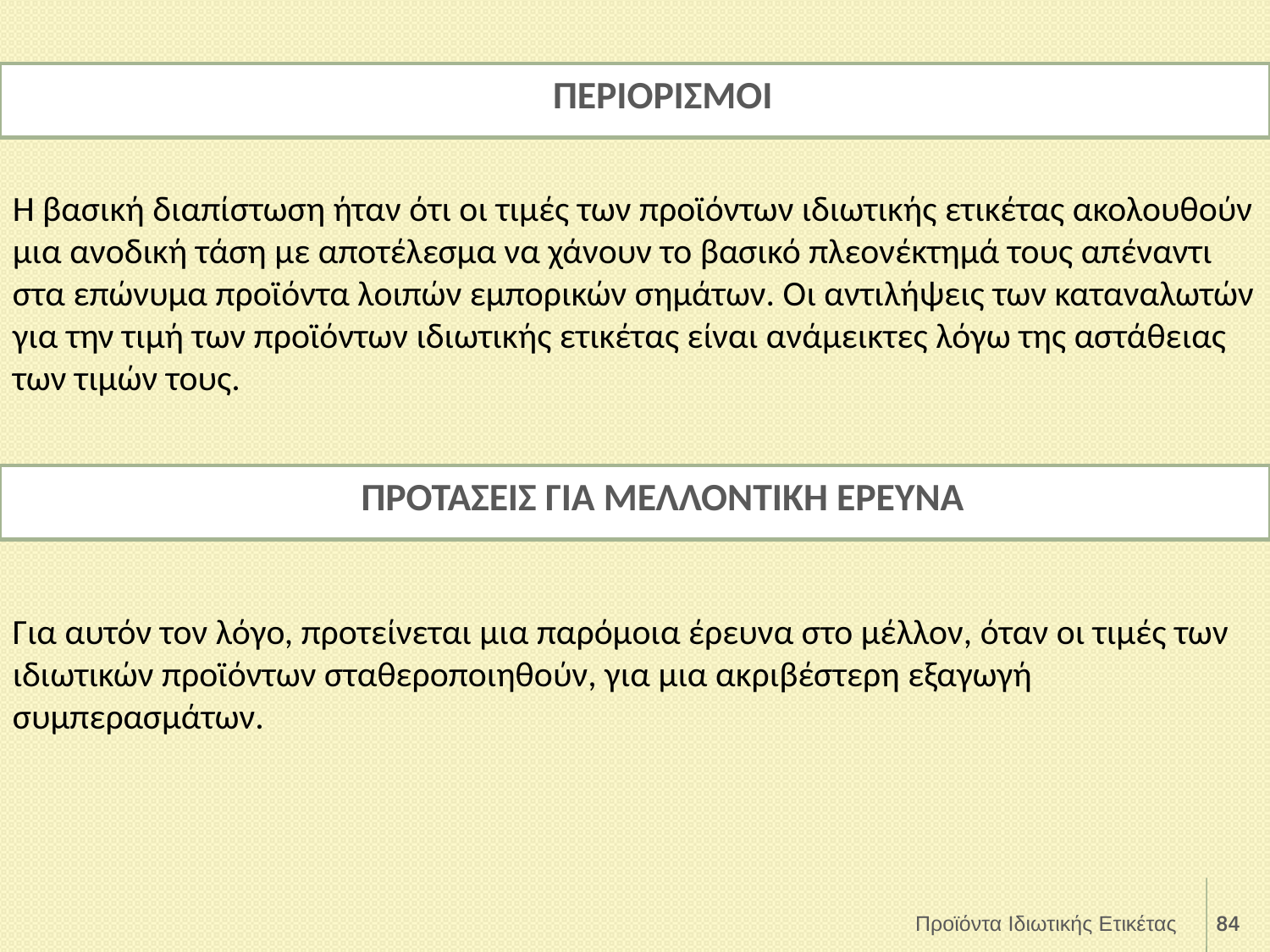

ΠΕΡΙΟΡΙΣΜΟΙ
Η βασική διαπίστωση ήταν ότι οι τιμές των προϊόντων ιδιωτικής ετικέτας ακολουθούν μια ανοδική τάση με αποτέλεσμα να χάνουν το βασικό πλεονέκτημά τους απέναντι στα επώνυμα προϊόντα λοιπών εμπορικών σημάτων. Οι αντιλήψεις των καταναλωτών για την τιμή των προϊόντων ιδιωτικής ετικέτας είναι ανάμεικτες λόγω της αστάθειας των τιμών τους.

Για αυτόν τον λόγο, προτείνεται μια παρόμοια έρευνα στο μέλλον, όταν οι τιμές των ιδιωτικών προϊόντων σταθεροποιηθούν, για μια ακριβέστερη εξαγωγή συμπερασμάτων.
ΠΡΟΤΑΣΕΙΣ ΓΙΑ ΜΕΛΛΟΝΤΙΚΗ ΕΡΕΥΝΑ
Προϊόντα Ιδιωτικής Ετικέτας
84